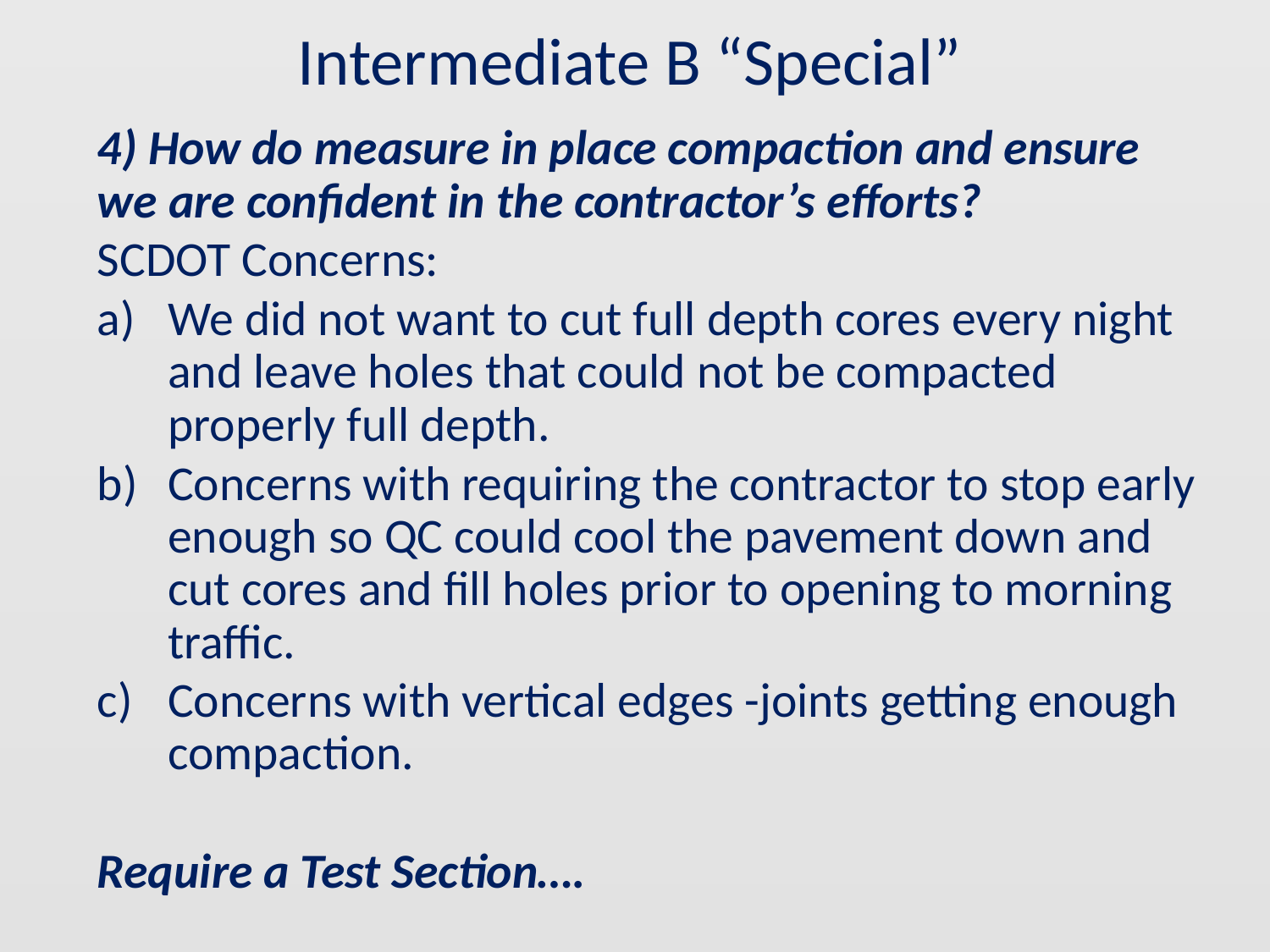

# Intermediate B “Special”
4) How do measure in place compaction and ensure we are confident in the contractor’s efforts?
SCDOT Concerns:
We did not want to cut full depth cores every night and leave holes that could not be compacted properly full depth.
Concerns with requiring the contractor to stop early enough so QC could cool the pavement down and cut cores and fill holes prior to opening to morning traffic.
Concerns with vertical edges -joints getting enough compaction.

Require a Test Section….